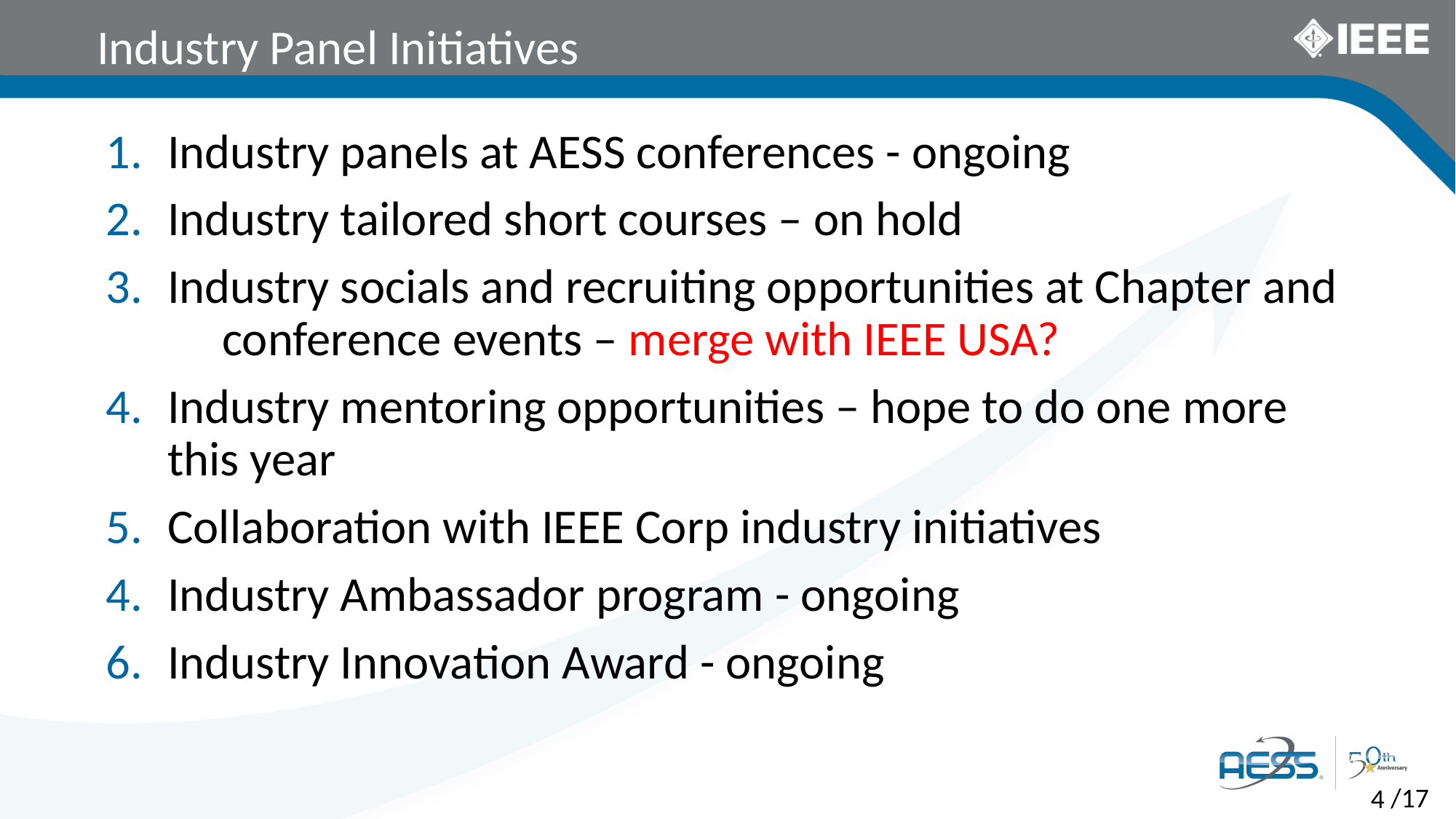

Industry Panel Initiatives
Industry panels at AESS conferences - ongoing
Industry tailored short courses – on hold
Industry socials and recruiting opportunities at Chapter and       conference events – merge with IEEE USA?
Industry mentoring opportunities – hope to do one more this year
Collaboration with IEEE Corp industry initiatives
Industry Ambassador program - ongoing
Industry Innovation Award - ongoing
/17
4